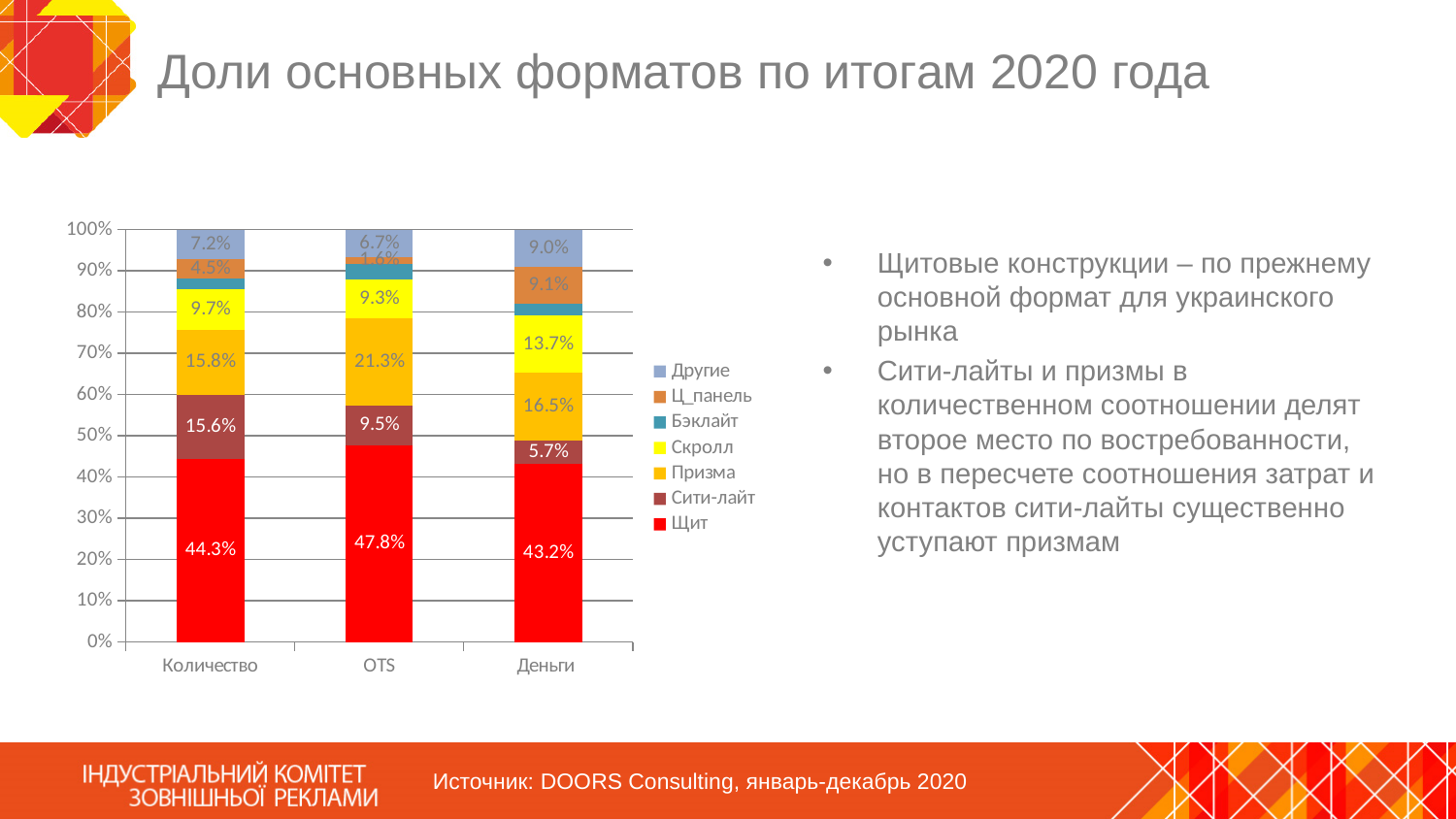

# Доли основных форматов по итогам 2020 года

### Chart

| Category | Щит | Сити-лайт | Призма | Скролл | Бэклайт | Ц_панель | Другие |
|---|---|---|---|---|---|---|---|
| Количество | 0.4428 | 0.156 | 0.158 | 0.097 | 0.0276 | 0.045 | 0.0725 |
| OTS | 0.4776 | 0.0947 | 0.213 | 0.093 | 0.0378 | 0.0158 | 0.0673 |
| Деньги  | 0.4316 | 0.057 | 0.165 | 0.137 | 0.028 | 0.091 | 0.0895 |
Щитовые конструкции ‒ по прежнему основной формат для украинского рынка
Сити-лайты и призмы в количественном соотношении делят второе место по востребованности, но в пересчете соотношения затрат и контактов сити-лайты существенно уступают призмам
Источник: DOORS Consulting, январь-декабрь 2020